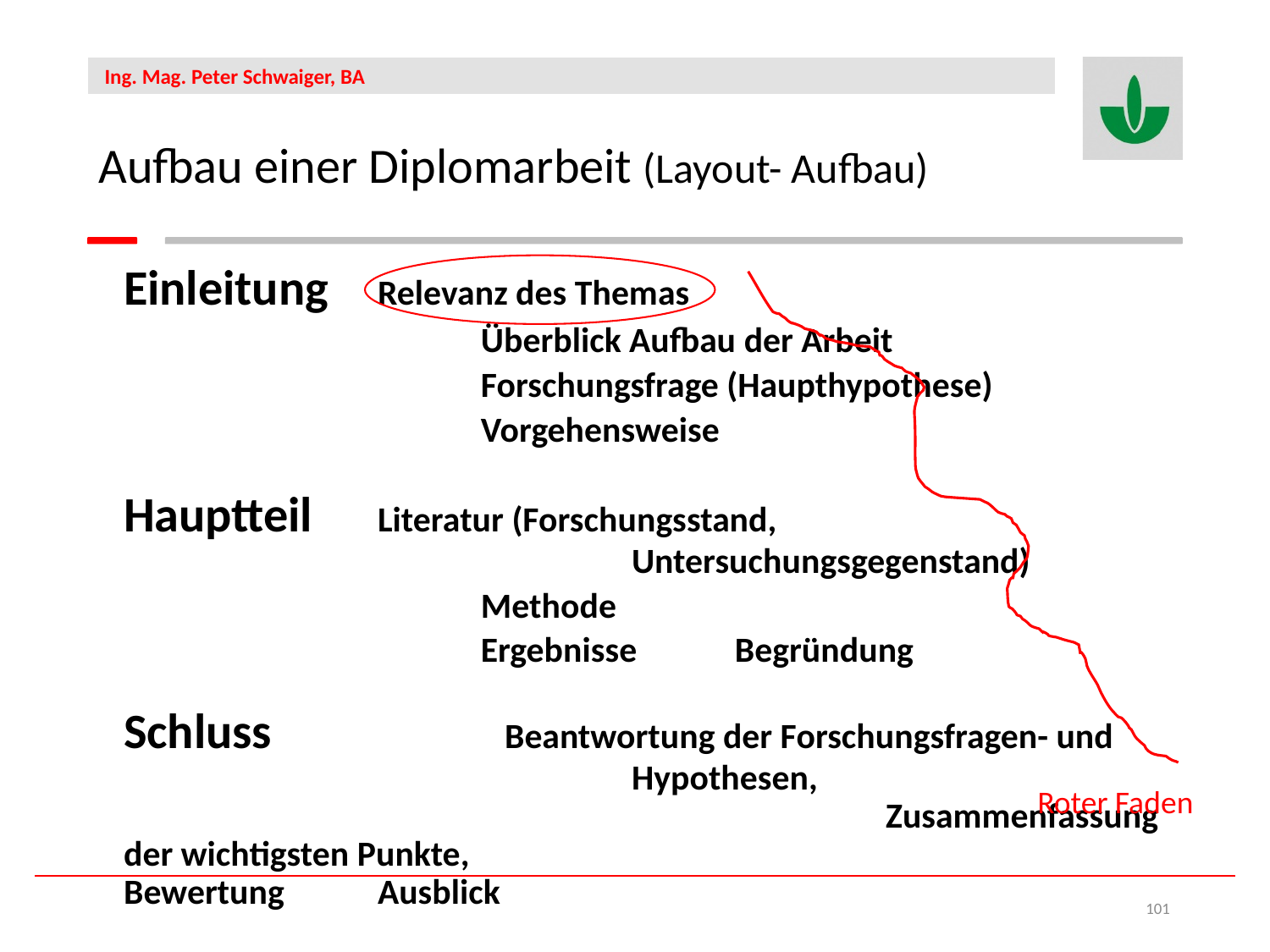

Aufbau einer Diplomarbeit (Layout- Aufbau)

Einleitung	Relevanz des Themas
			Überblick Aufbau der Arbeit
			Forschungsfrage (Haupthypothese)
			Vorgehensweise

Hauptteil	Literatur (Forschungsstand, 							Untersuchungsgegenstand)
			Methode
			Ergebnisse	Begründung

Schluss		Beantwortung der Forschungsfragen- und 					Hypothesen, 									Zusammenfassung der wichtigsten Punkte, 					Bewertung	Ausblick

Roter Faden

101